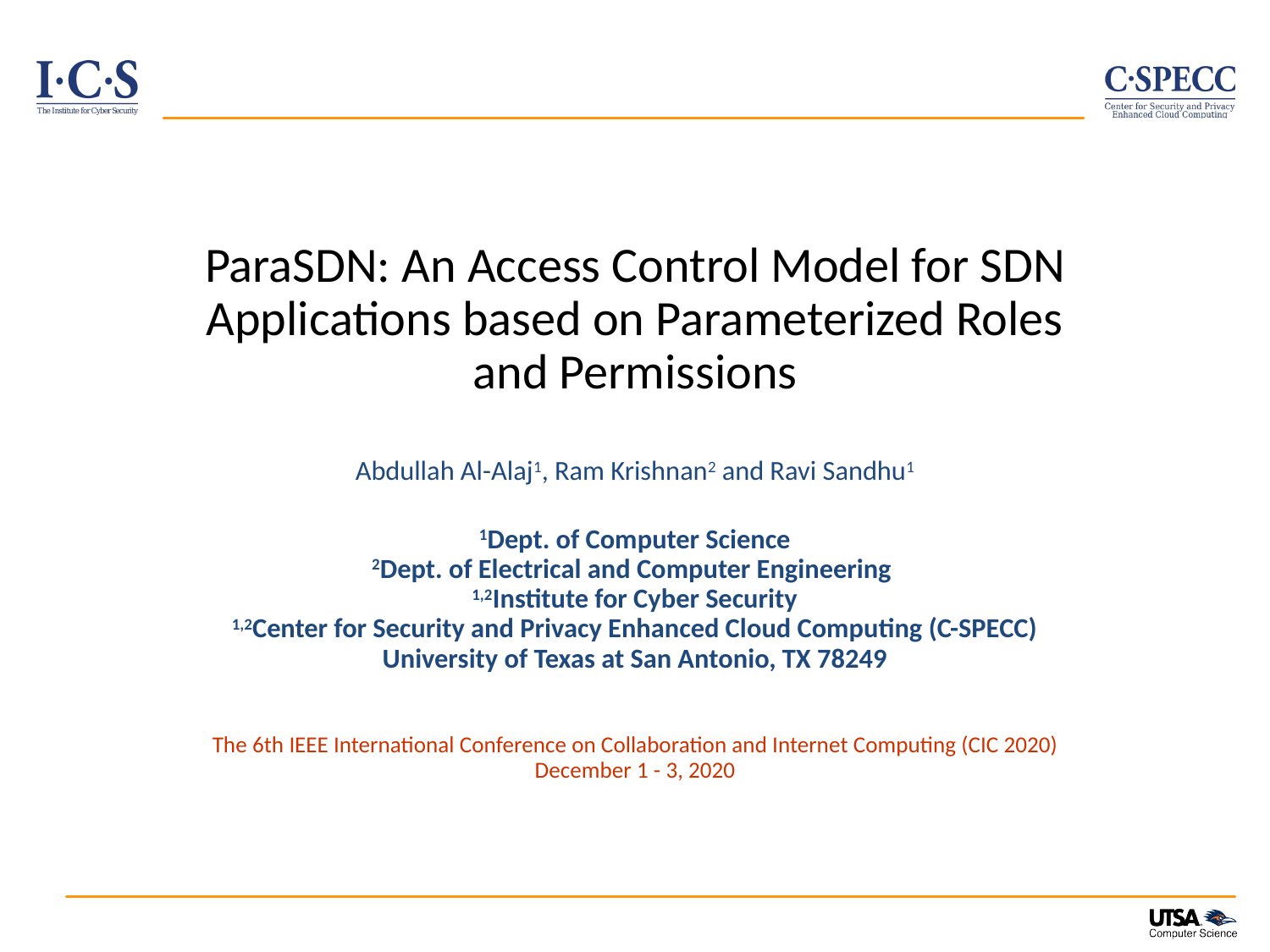

# ParaSDN: An Access Control Model for SDN Applications based on Parameterized Roles and Permissions

Abdullah Al-Alaj1, Ram Krishnan2 and Ravi Sandhu1
1Dept. of Computer Science
2Dept. of Electrical and Computer Engineering
1,2Institute for Cyber Security
1,2Center for Security and Privacy Enhanced Cloud Computing (C-SPECC)
University of Texas at San Antonio, TX 78249
The 6th IEEE International Conference on Collaboration and Internet Computing (CIC 2020)
December 1 - 3, 2020